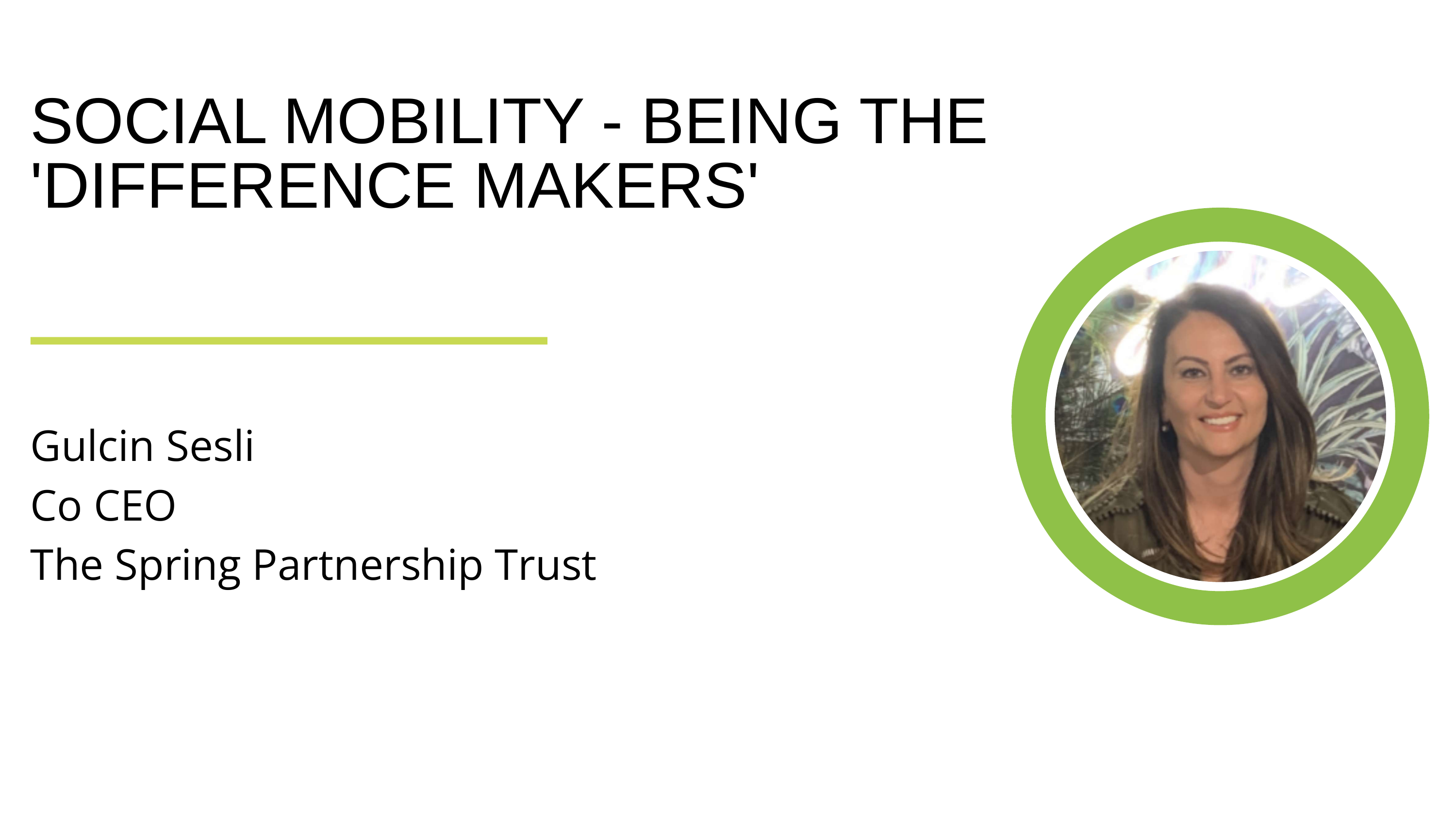

SOCIAL MOBILITY - BEING THE 'DIFFERENCE MAKERS'

Gulcin Sesli
Co CEO
The Spring Partnership Trust